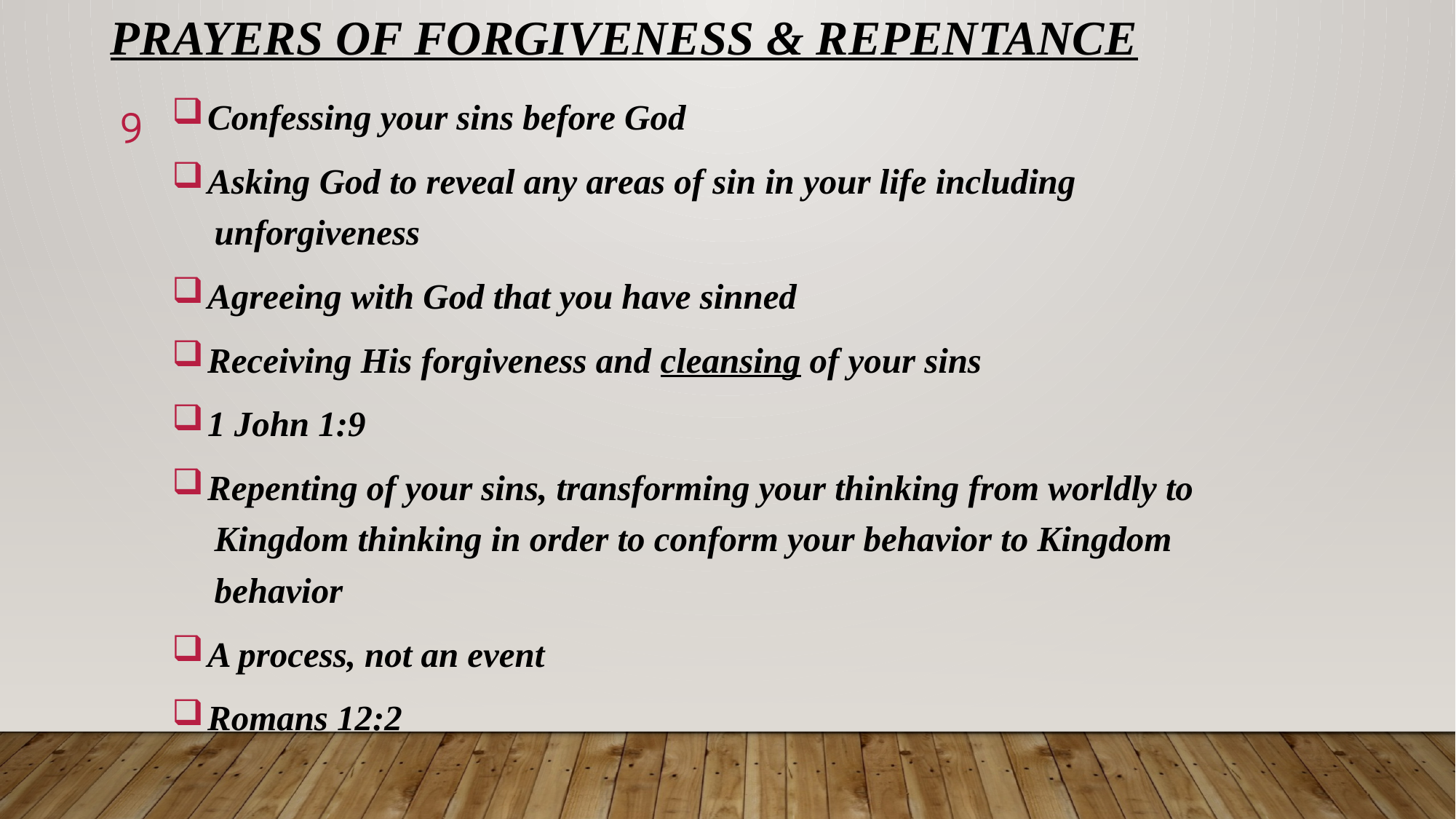

# PRAYERs OF forgiveness & REPENTANCE
 Confessing your sins before God
 Asking God to reveal any areas of sin in your life including
  unforgiveness
 Agreeing with God that you have sinned
 Receiving His forgiveness and cleansing of your sins
 1 John 1:9
 Repenting of your sins, transforming your thinking from worldly to
  Kingdom thinking in order to conform your behavior to Kingdom
  behavior
 A process, not an event
 Romans 12:2
9